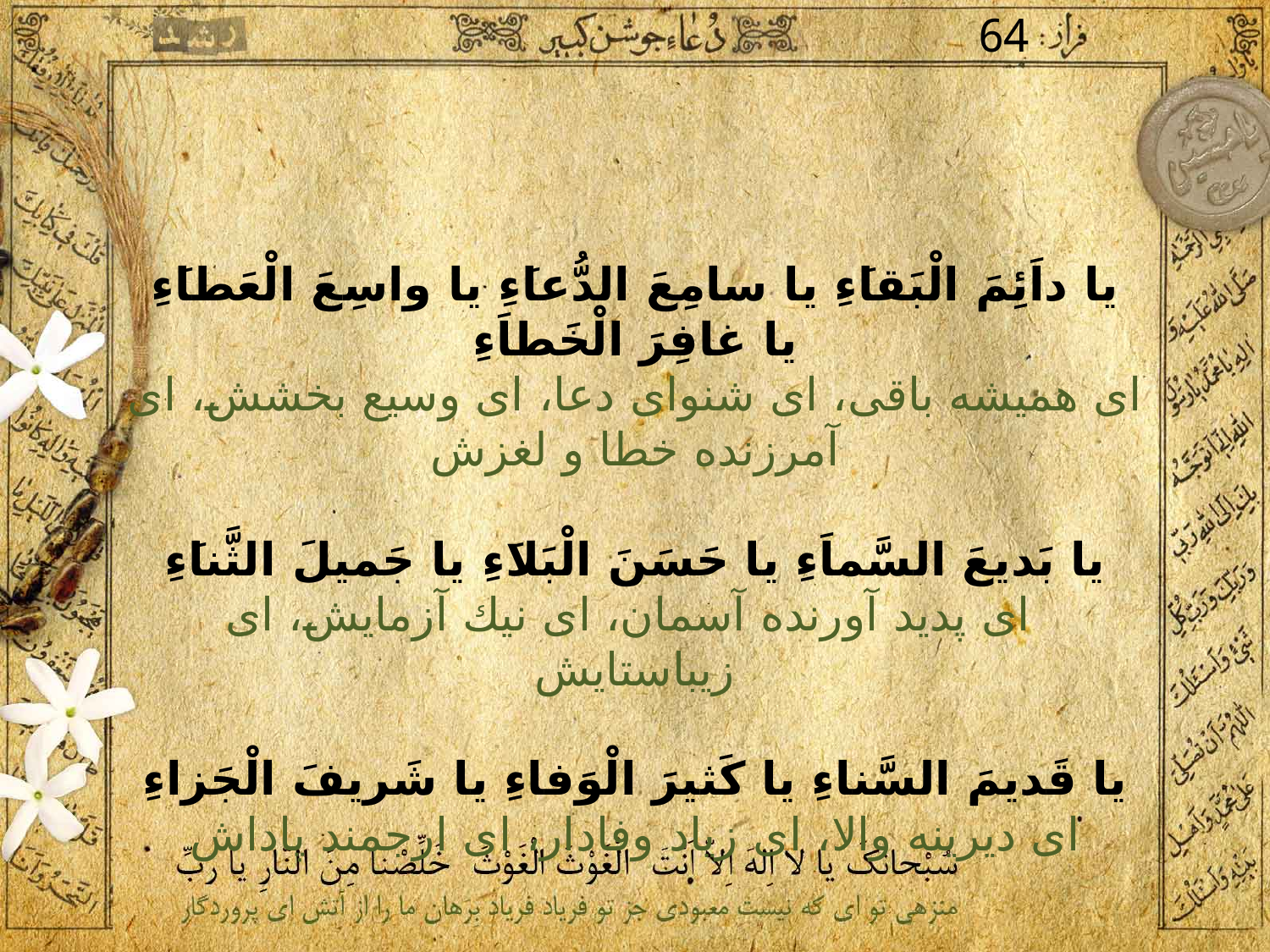

64
يا داَئِمَ الْبَقاَءِ يا سامِعَ الدُّعاَءِ يا واسِعَ الْعَطاَءِ يا غافِرَ الْخَطاَءِ
اى هميشه باقى، اى شنواى دعا، اى وسيع بخشش، اى آمرزنده خطا و لغزش

يا بَديعَ السَّماَءِ يا حَسَنَ الْبَلاَءِ يا جَميلَ الثَّناَءِ
 اى پديد آورنده آسمان، اى نيك آزمايش، اى زيباستايش

يا قَديمَ السَّناءِ يا كَثيرَ الْوَفاءِ يا شَريفَ الْجَزاءِ
اى ديرينه والا، اى زياد وفادار، اى ارجمند پاداش